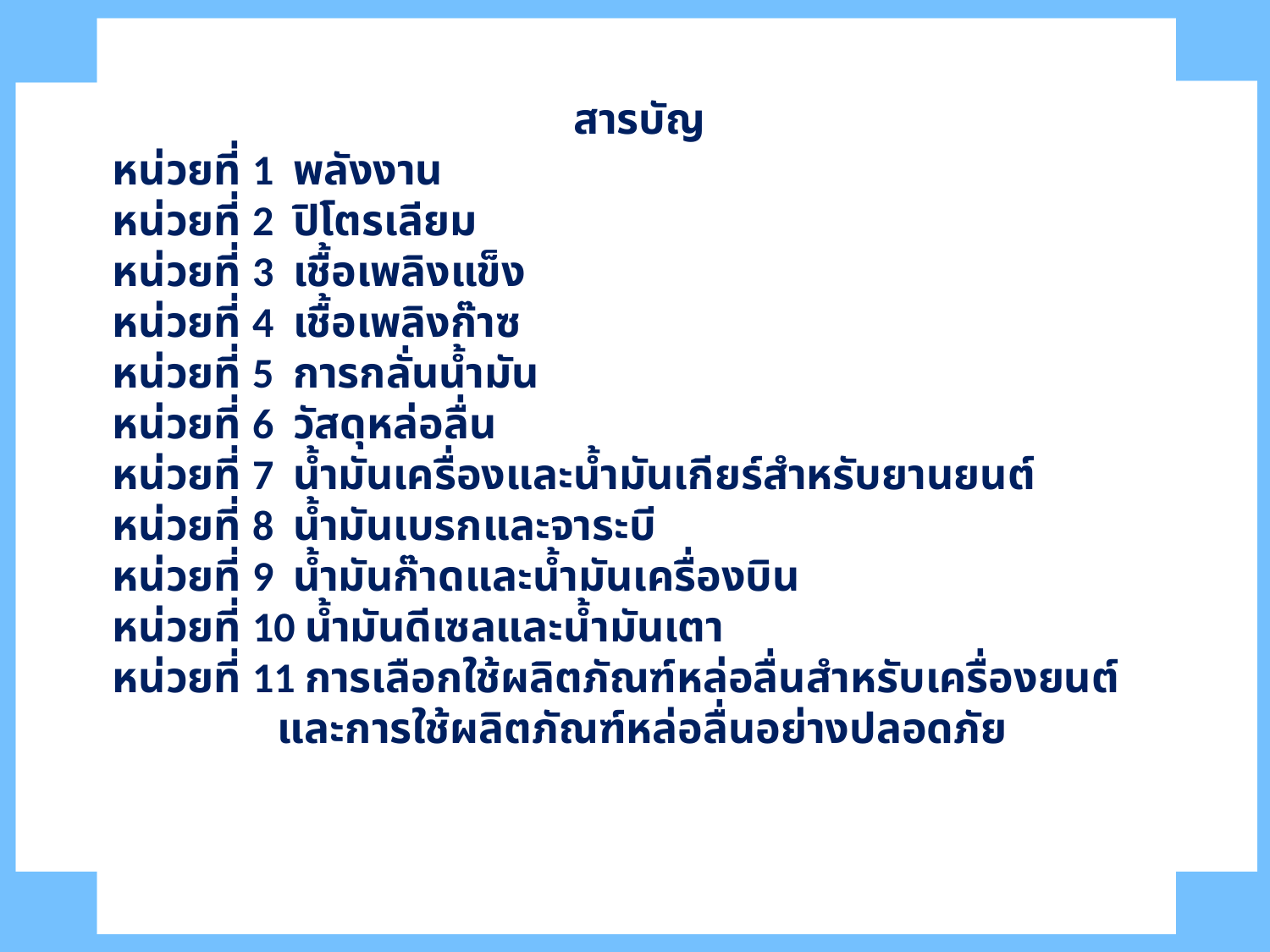

สารบัญ
หน่วยที่ 1  พลังงาน
หน่วยที่ 2  ปิโตรเลียม
หน่วยที่ 3  เชื้อเพลิงแข็ง
หน่วยที่ 4  เชื้อเพลิงก๊าซ
หน่วยที่ 5  การกลั่นน้ำมัน
หน่วยที่ 6  วัสดุหล่อลื่น
หน่วยที่ 7  น้ำมันเครื่องและน้ำมันเกียร์สำหรับยานยนต์
หน่วยที่ 8  น้ำมันเบรกและจาระบี
หน่วยที่ 9  น้ำมันก๊าดและน้ำมันเครื่องบิน
หน่วยที่ 10 น้ำมันดีเซลและน้ำมันเตา
หน่วยที่ 11 การเลือกใช้ผลิตภัณฑ์หล่อลื่นสำหรับเครื่องยนต์
               และการใช้ผลิตภัณฑ์หล่อลื่นอย่างปลอดภัย